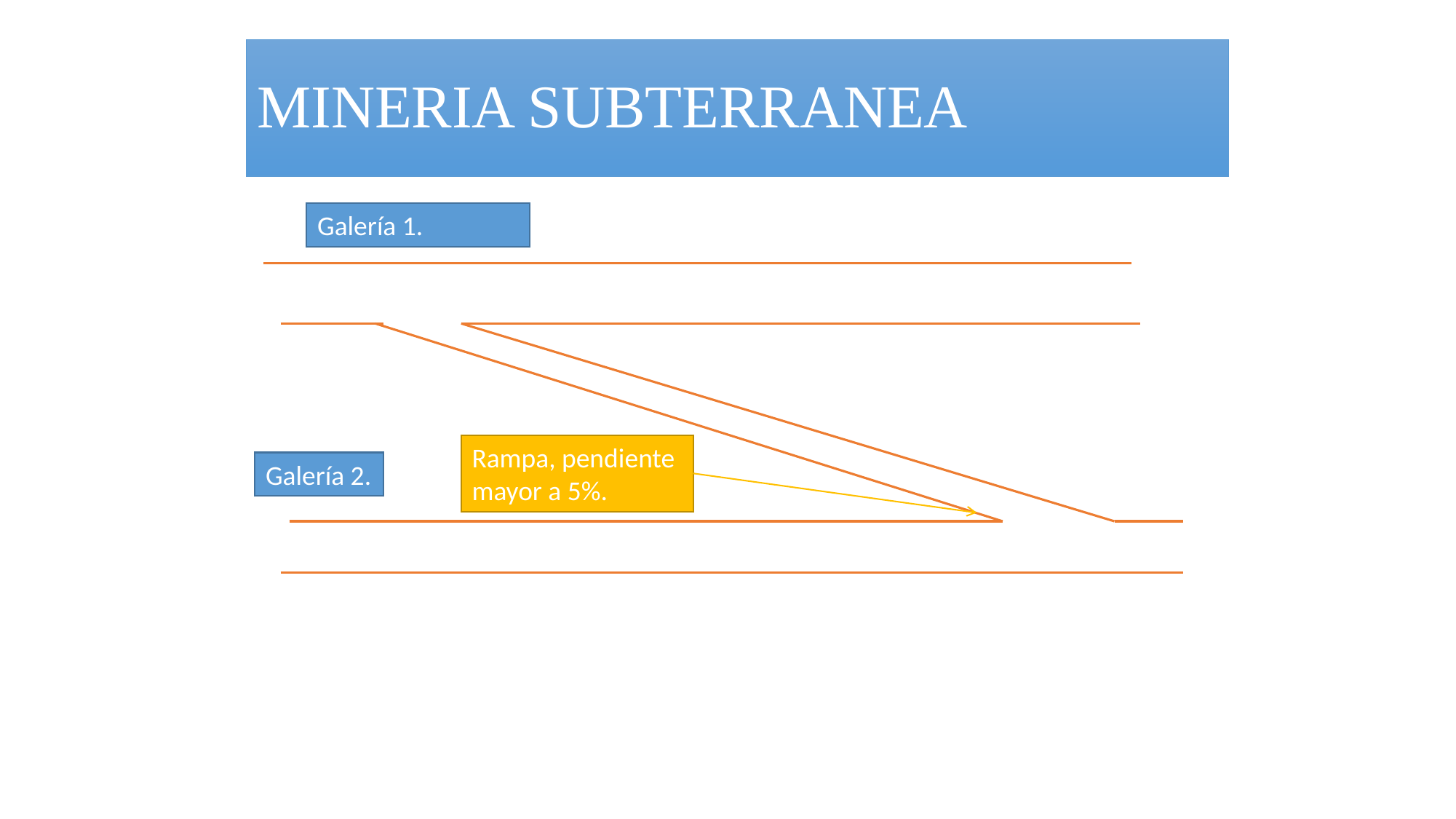

# MINERIA SUBTERRANEA
Galería 1.
Rampa, pendiente mayor a 5%.
Galería 2.